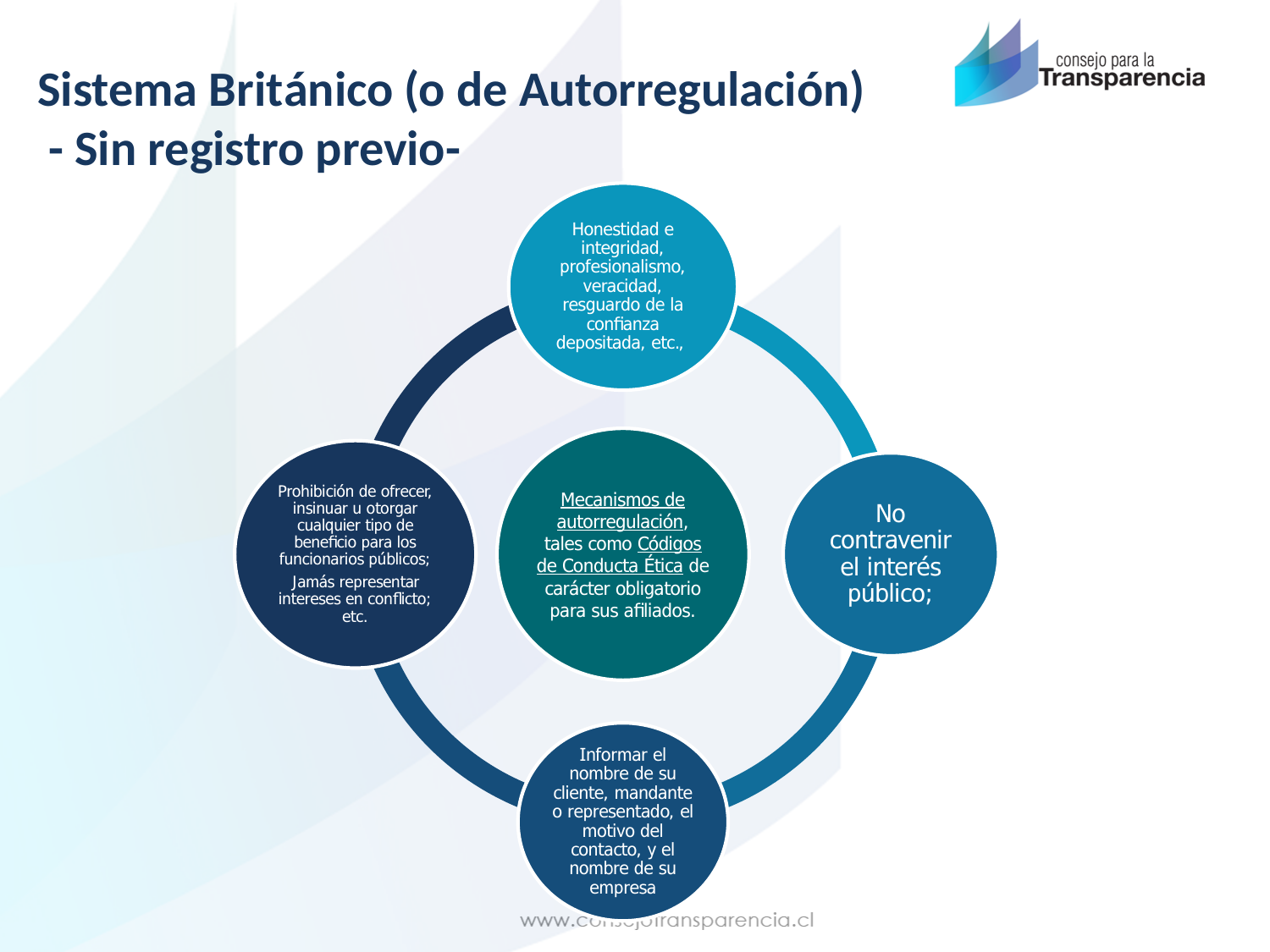

# Sistema Británico (o de Autorregulación) - Sin registro previo-

Mecanismos de autorregulación, tales como Códigos de Conducta Ética de carácter obligatorio para sus afiliados.
Honestidad e integridad, profesionalismo, veracidad, resguardo de la confianza depositada, etc.,
No contravenir el interés público;
Informar el nombre de su cliente, mandante o representado, el motivo del contacto, y el nombre de su empresa
Prohibición de ofrecer, insinuar u otorgar cualquier tipo de beneficio para los funcionarios públicos;
Jamás representar intereses en conflicto; etc.